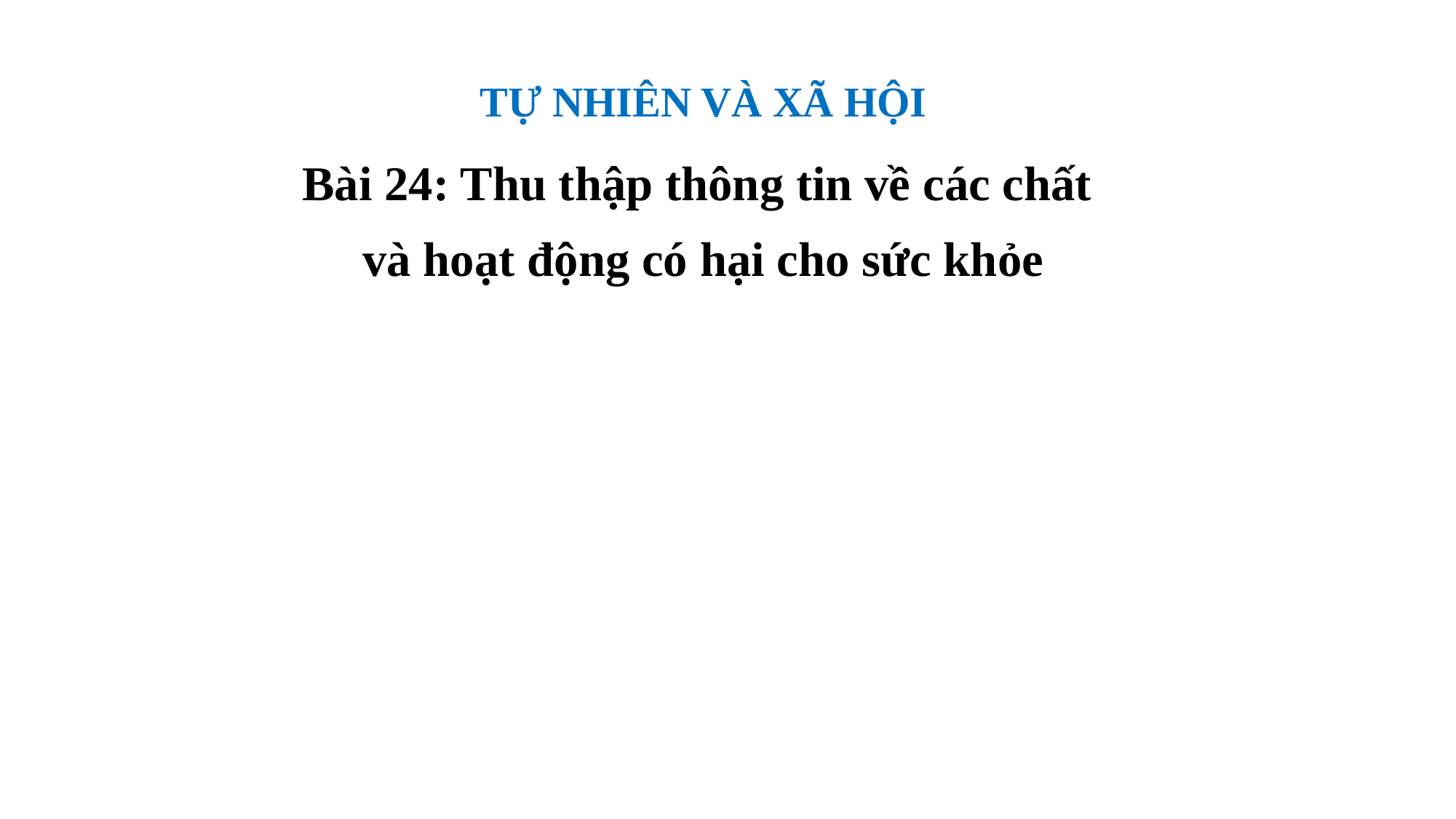

TỰ NHIÊN VÀ XÃ HỘI

Bài 24: Thu thập thông tin về các chất
và hoạt động có hại cho sức khỏe